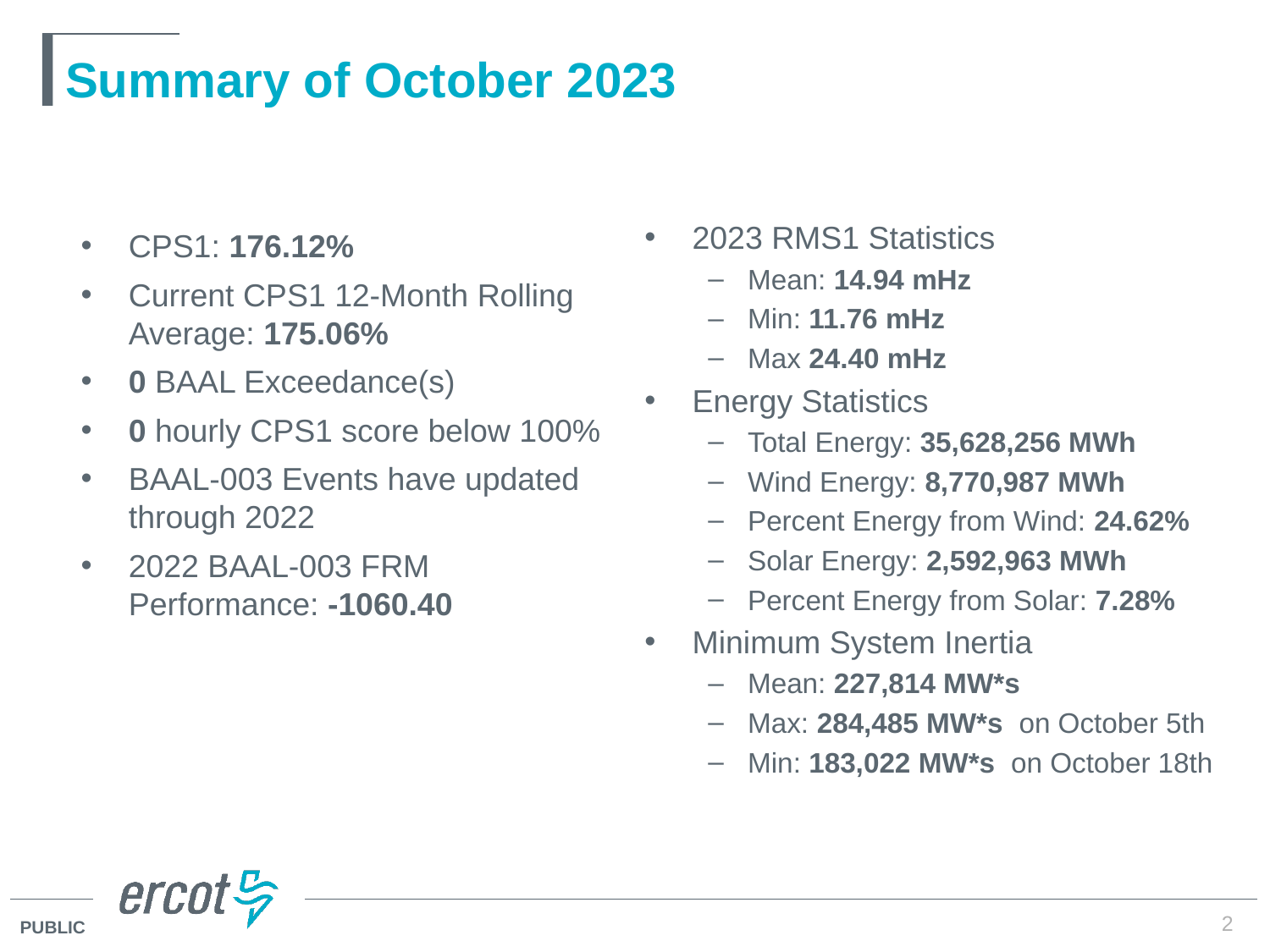

# Summary of October 2023
2023 RMS1 Statistics
Mean: 14.94 mHz
Min: 11.76 mHz
Max 24.40 mHz
Energy Statistics
Total Energy: 35,628,256 MWh
Wind Energy: 8,770,987 MWh
Percent Energy from Wind: 24.62%
Solar Energy: 2,592,963 MWh
Percent Energy from Solar: 7.28%
Minimum System Inertia
Mean: 227,814 MW*s
Max: 284,485 MW*s  on October 5th
Min: 183,022 MW*s  on October 18th

CPS1: 176.12%
Current CPS1 12-Month Rolling Average: 175.06%
0 BAAL Exceedance(s)
0 hourly CPS1 score below 100%
BAAL-003 Events have updated through 2022
2022 BAAL-003 FRM Performance: -1060.40

2